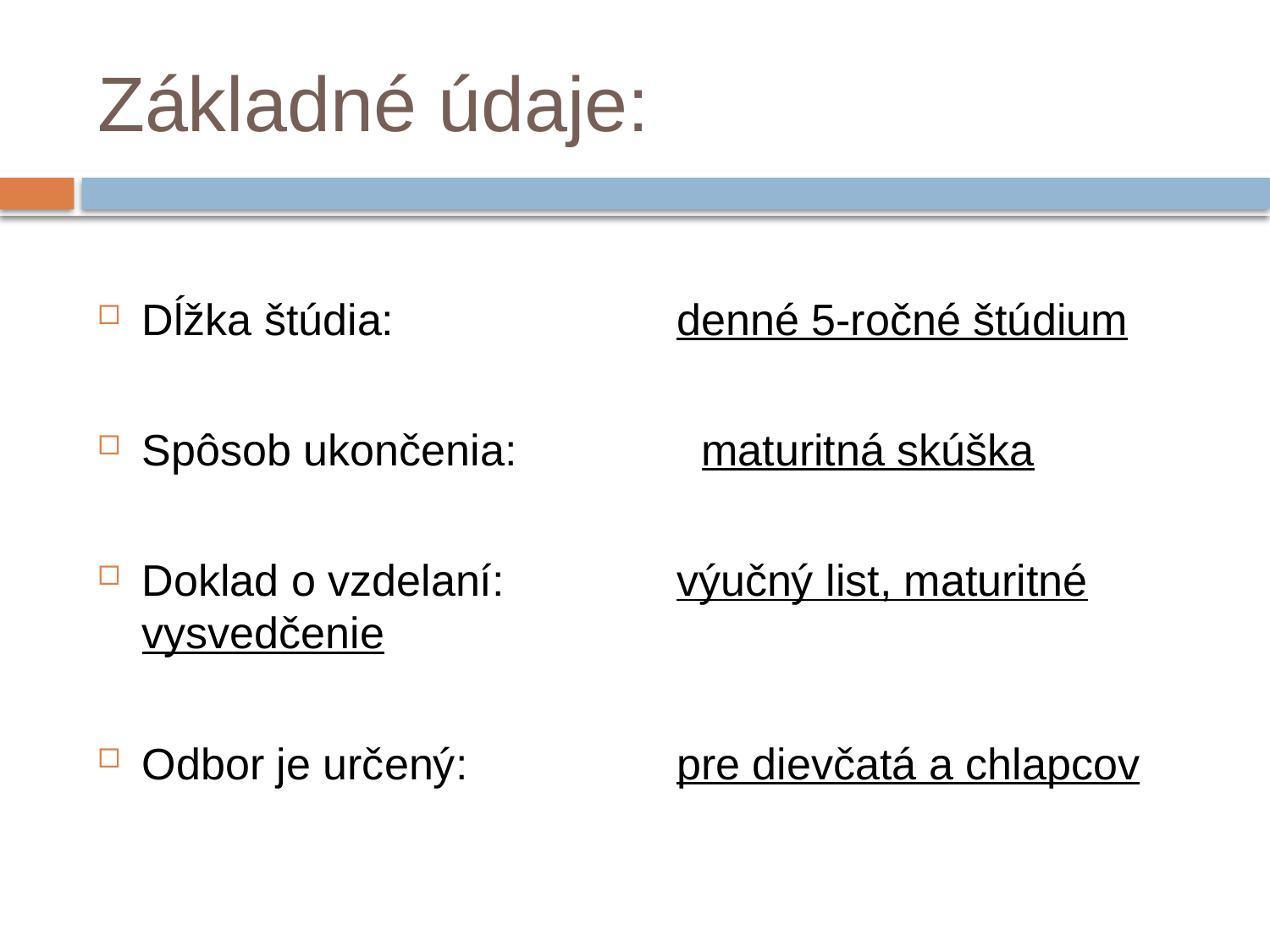

# Základné údaje:

Dĺžka štúdia:                       denné 5-ročné štúdium

Spôsob ukončenia:               maturitná skúška

Doklad o vzdelaní:              výučný list, maturitné vysvedčenie

Odbor je určený:                 pre dievčatá a chlapcov